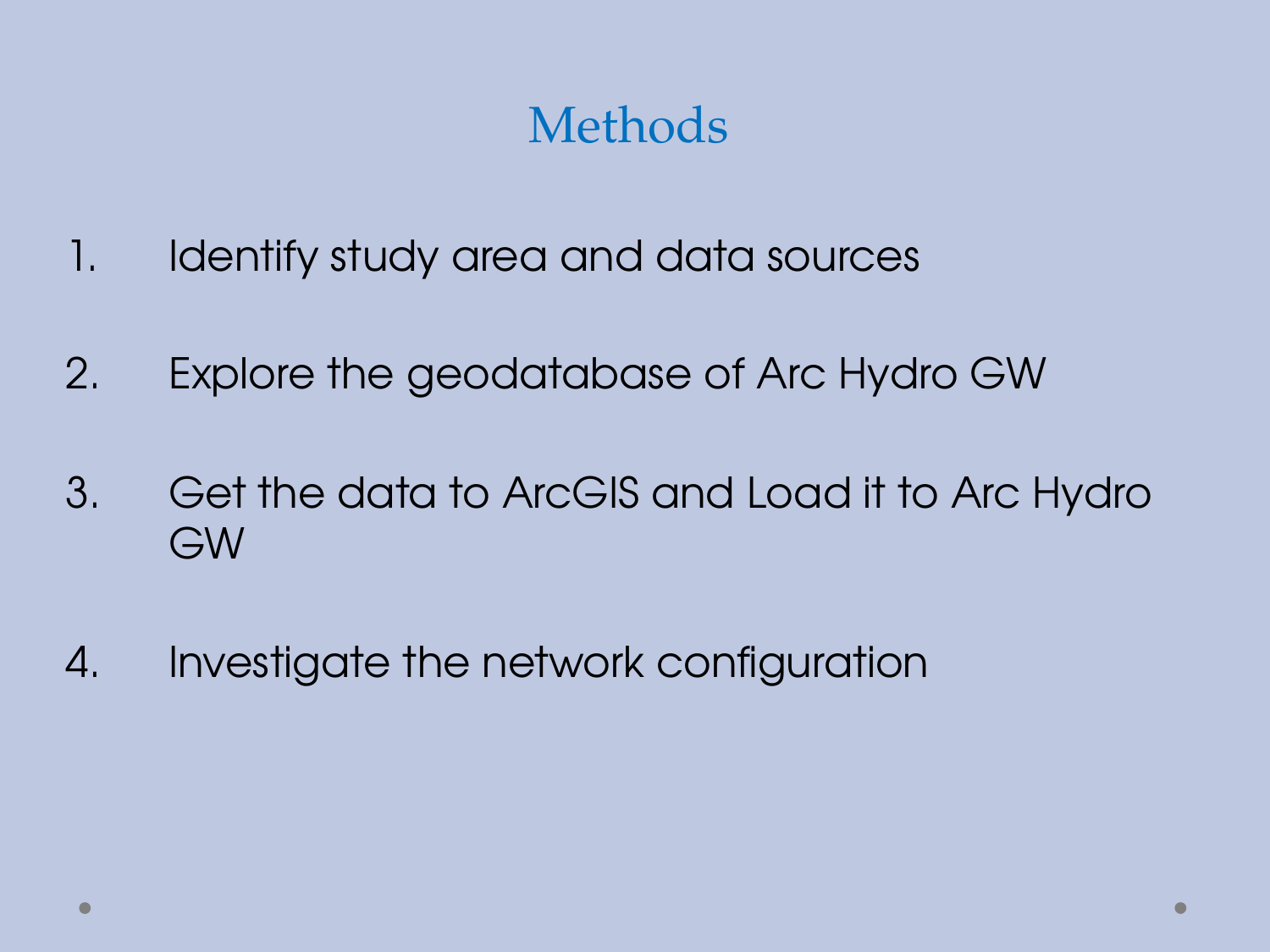

# Methods
Identify study area and data sources

Explore the geodatabase of Arc Hydro GW

Get the data to ArcGIS and Load it to Arc Hydro GW

Investigate the network configuration